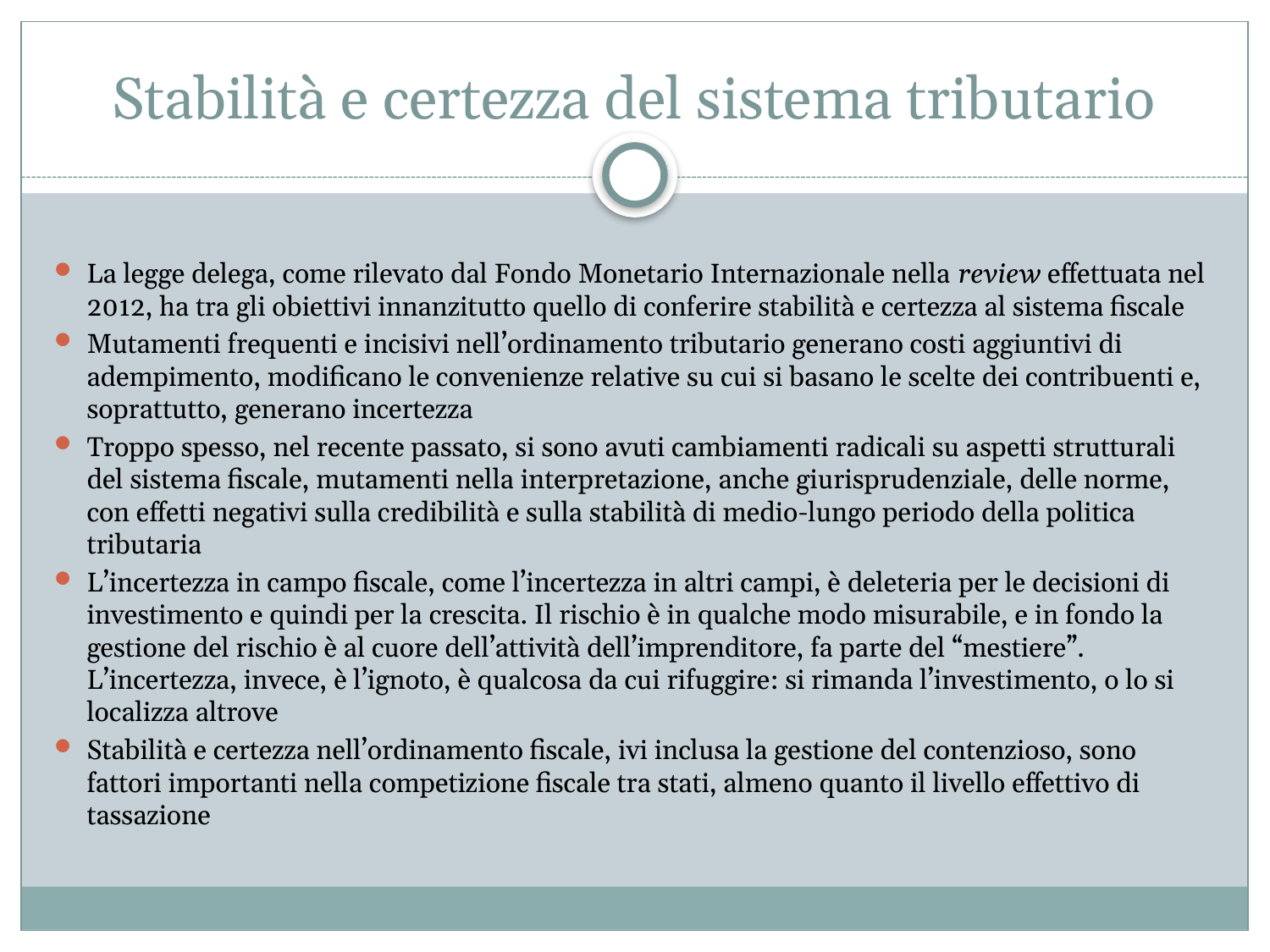

# Stabilità e certezza del sistema tributario

La legge delega, come rilevato dal Fondo Monetario Internazionale nella review effettuata nel 2012, ha tra gli obiettivi innanzitutto quello di conferire stabilità e certezza al sistema fiscale
Mutamenti frequenti e incisivi nell’ordinamento tributario generano costi aggiuntivi di adempimento, modificano le convenienze relative su cui si basano le scelte dei contribuenti e, soprattutto, generano incertezza
Troppo spesso, nel recente passato, si sono avuti cambiamenti radicali su aspetti strutturali del sistema fiscale, mutamenti nella interpretazione, anche giurisprudenziale, delle norme, con effetti negativi sulla credibilità e sulla stabilità di medio-lungo periodo della politica tributaria
L’incertezza in campo fiscale, come l’incertezza in altri campi, è deleteria per le decisioni di investimento e quindi per la crescita. Il rischio è in qualche modo misurabile, e in fondo la gestione del rischio è al cuore dell’attività dell’imprenditore, fa parte del “mestiere”. L’incertezza, invece, è l’ignoto, è qualcosa da cui rifuggire: si rimanda l’investimento, o lo si localizza altrove
Stabilità e certezza nell’ordinamento fiscale, ivi inclusa la gestione del contenzioso, sono fattori importanti nella competizione fiscale tra stati, almeno quanto il livello effettivo di tassazione